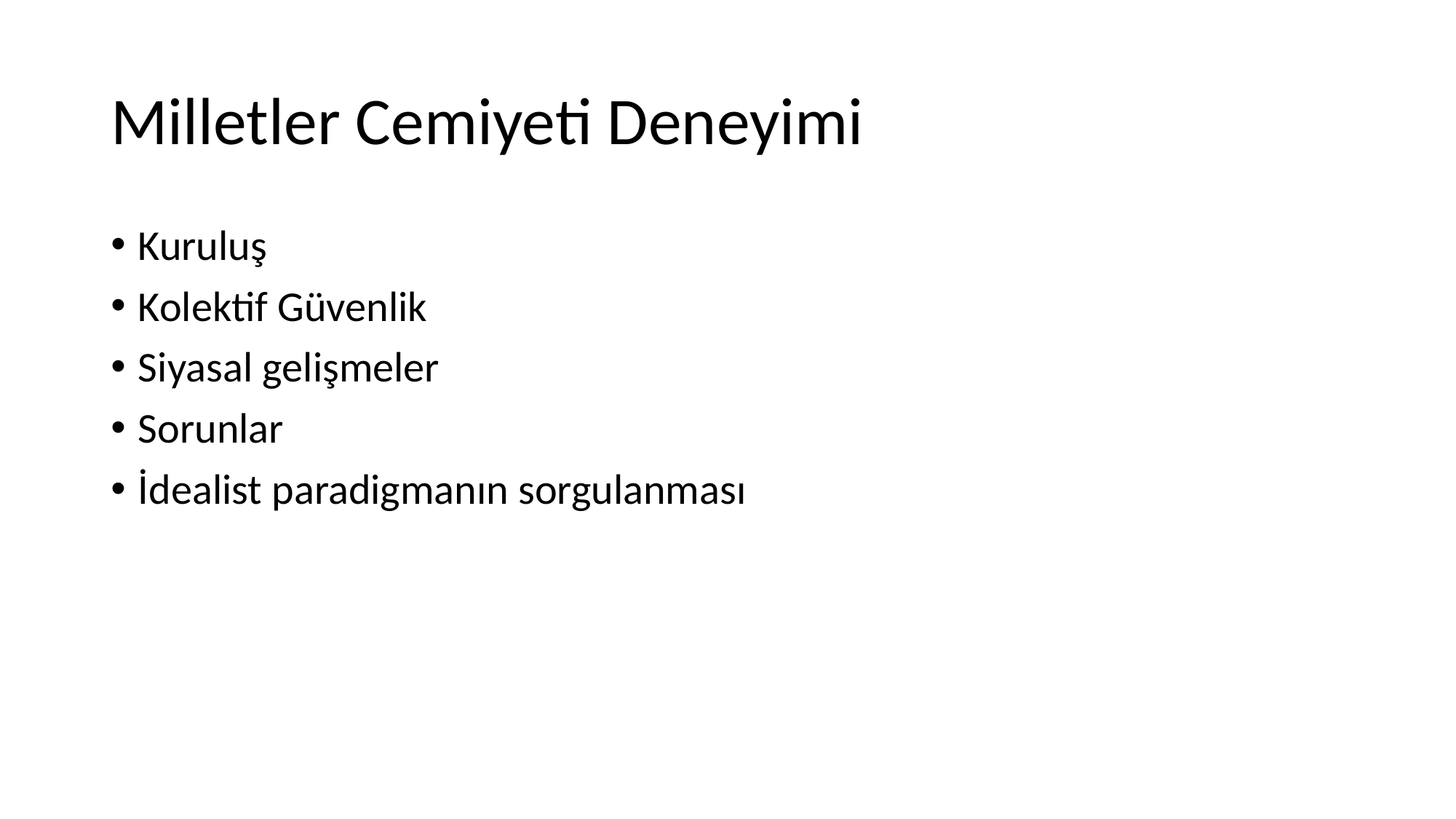

# Milletler Cemiyeti Deneyimi
Kuruluş
Kolektif Güvenlik
Siyasal gelişmeler
Sorunlar
İdealist paradigmanın sorgulanması